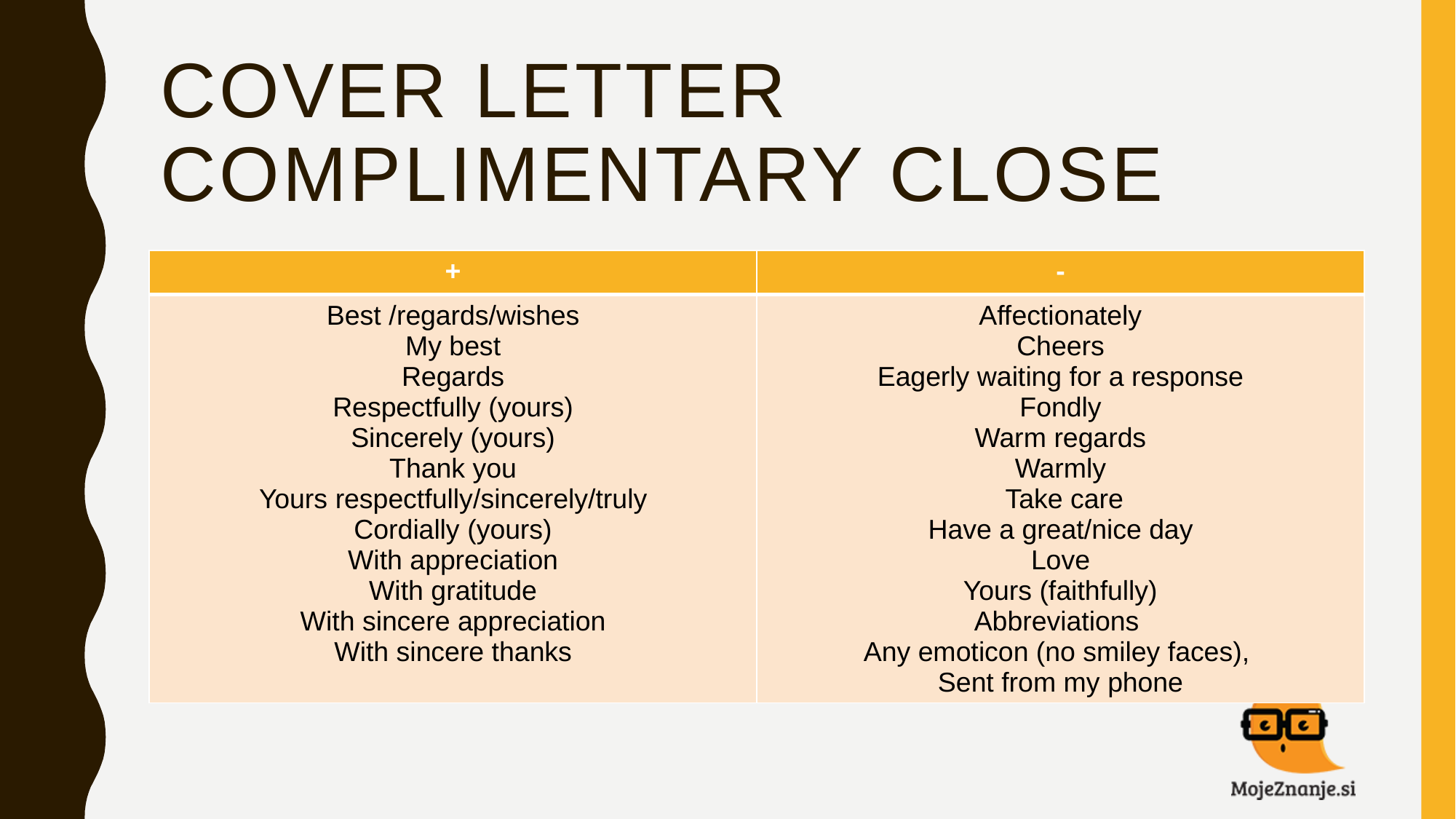

# COVER LETTER COMPLIMENTARY CLOSE
| + | - |
| --- | --- |
| Best /regards/wishes My best Regards Respectfully (yours) Sincerely (yours) Thank you Yours respectfully/sincerely/truly Cordially (yours) With appreciation With gratitude With sincere appreciation With sincere thanks | Affectionately Cheers Eagerly waiting for a response Fondly Warm regards Warmly Take care Have a great/nice day Love Yours (faithfully) Abbreviations Any emoticon (no smiley faces), Sent from my phone |